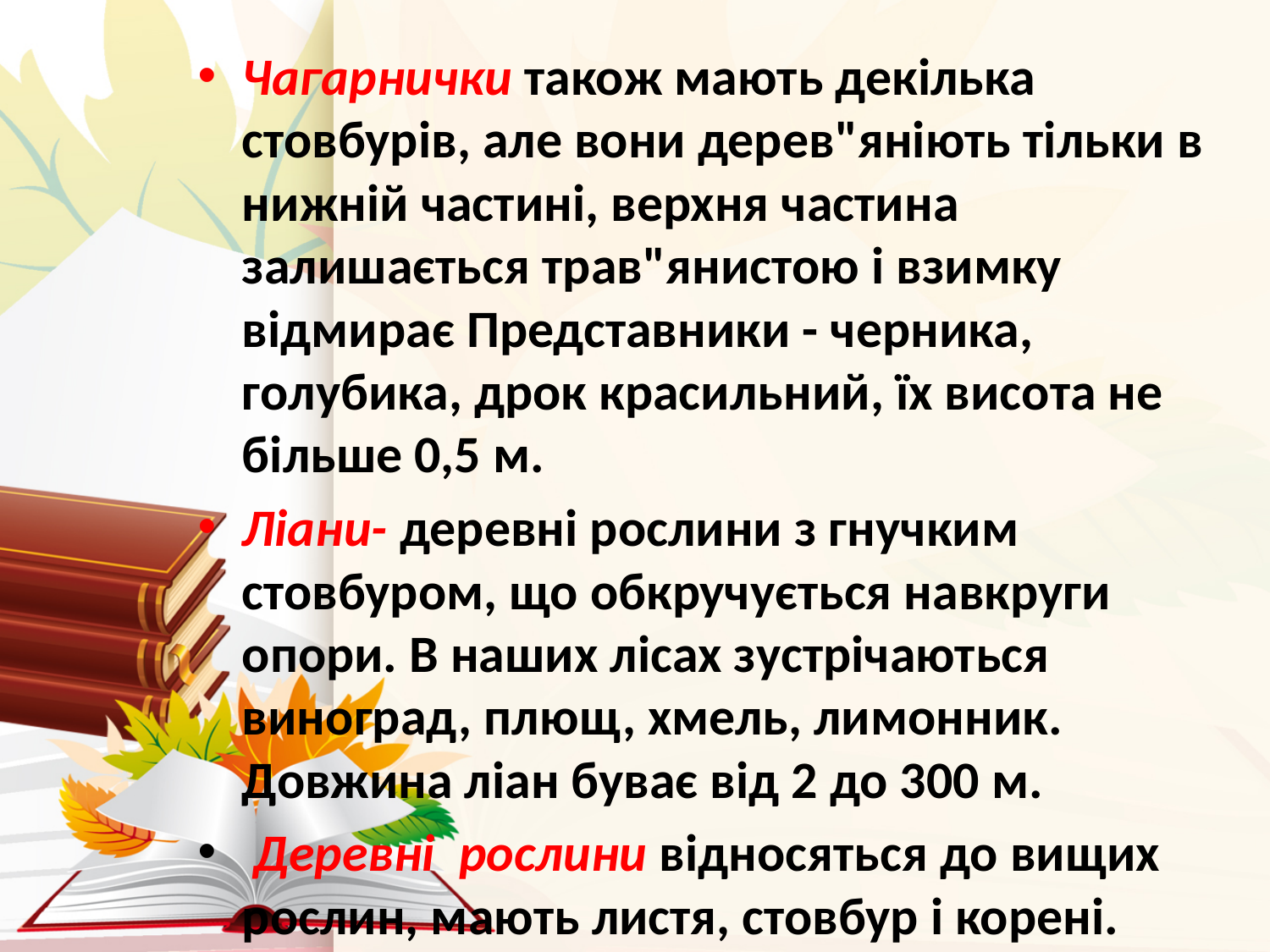

Чагарнички також мають декілька стовбурів, але вони дерев"яніють тільки в нижній частині, верхня частина залишається трав"янистою і взимку відмирає Представники - черника, голубика, дрок красильний, їх висота не більше 0,5 м.
Ліани- деревні рослини з гнучким стовбуром, що обкручується навкруги опори. В наших лісах зустрічаються виноград, плющ, хмель, лимонник. Довжина ліан буває від 2 до 300 м.
 Деревні  рослини відносяться до вищих рослин, мають листя, стовбур і корені.